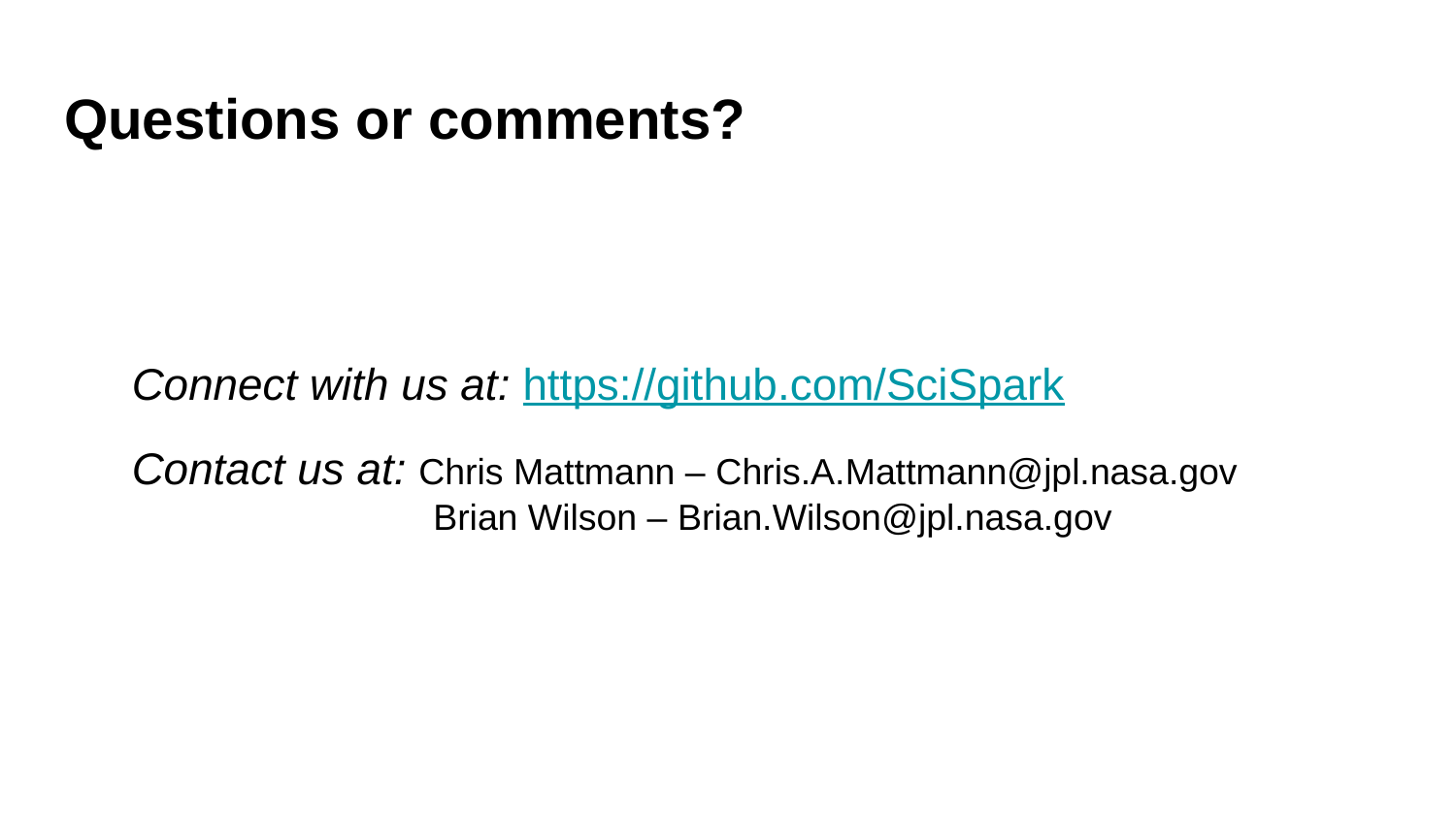

# Questions or comments?
Connect with us at: https://github.com/SciSpark

Contact us at: Chris Mattmann – Chris.A.Mattmann@jpl.nasa.gov
		 Brian Wilson – Brian.Wilson@jpl.nasa.gov